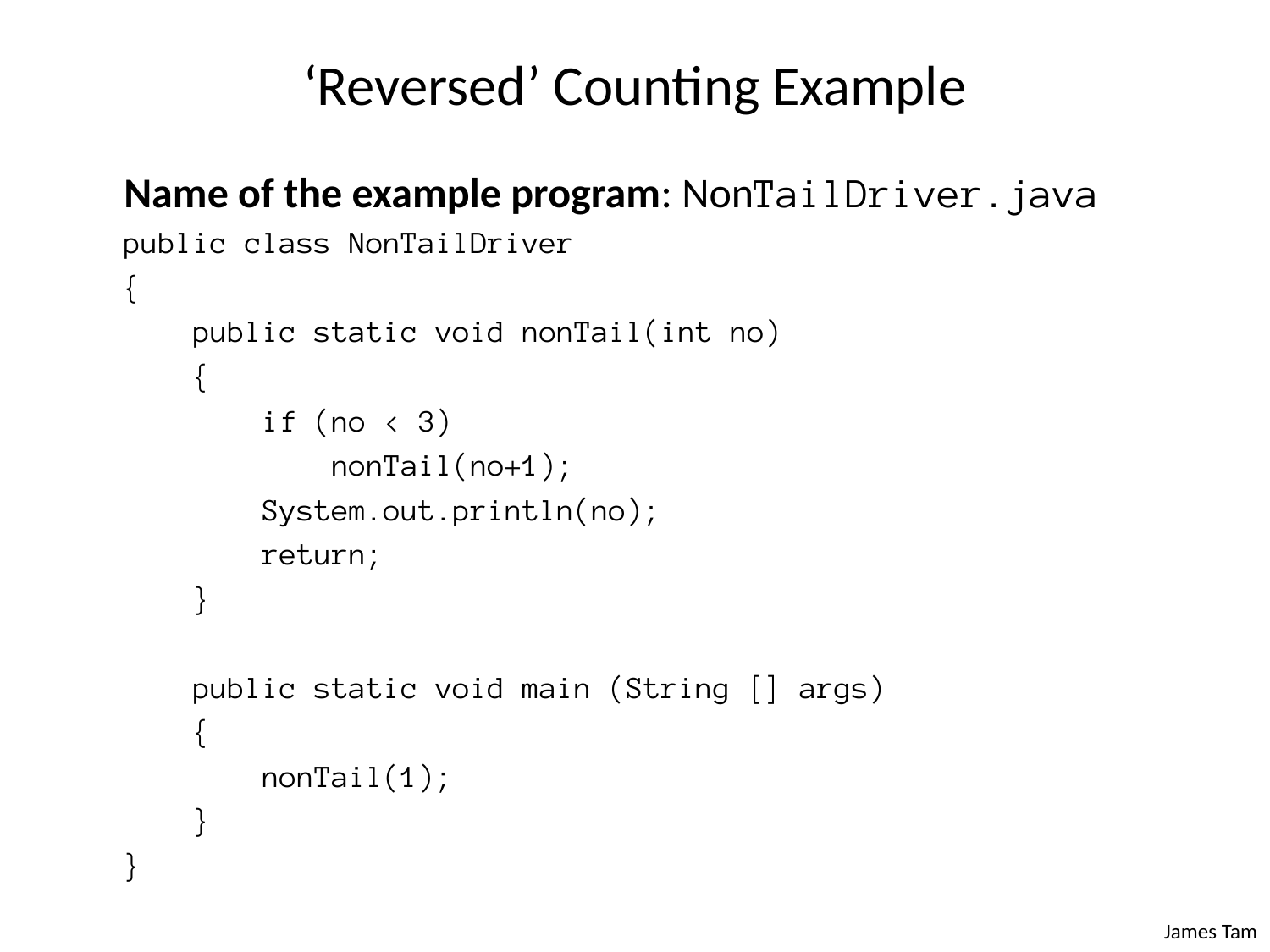

# ‘Reversed’ Counting Example
Name of the example program: NonTailDriver.java
public class NonTailDriver
{
    public static void nonTail(int no)
    {
        if (no < 3)
            nonTail(no+1);
        System.out.println(no);
        return;
    }

    public static void main (String [] args)
    {
        nonTail(1);
    }
}